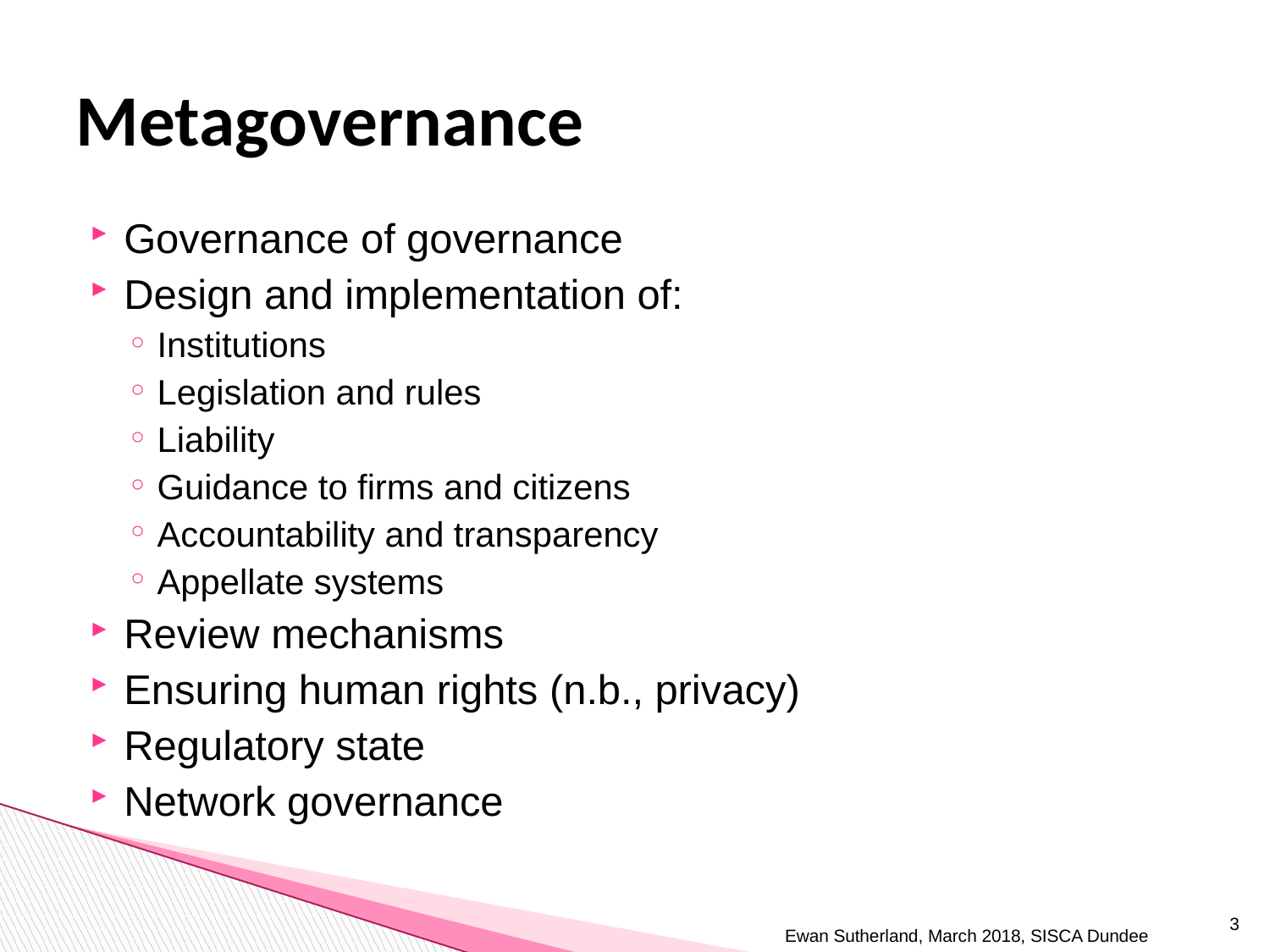

# Metagovernance
Governance of governance
Design and implementation of:
Institutions
Legislation and rules
Liability
Guidance to firms and citizens
Accountability and transparency
Appellate systems
Review mechanisms
Ensuring human rights (n.b., privacy)
Regulatory state
Network governance
Ewan Sutherland, March 2018, SISCA Dundee
3